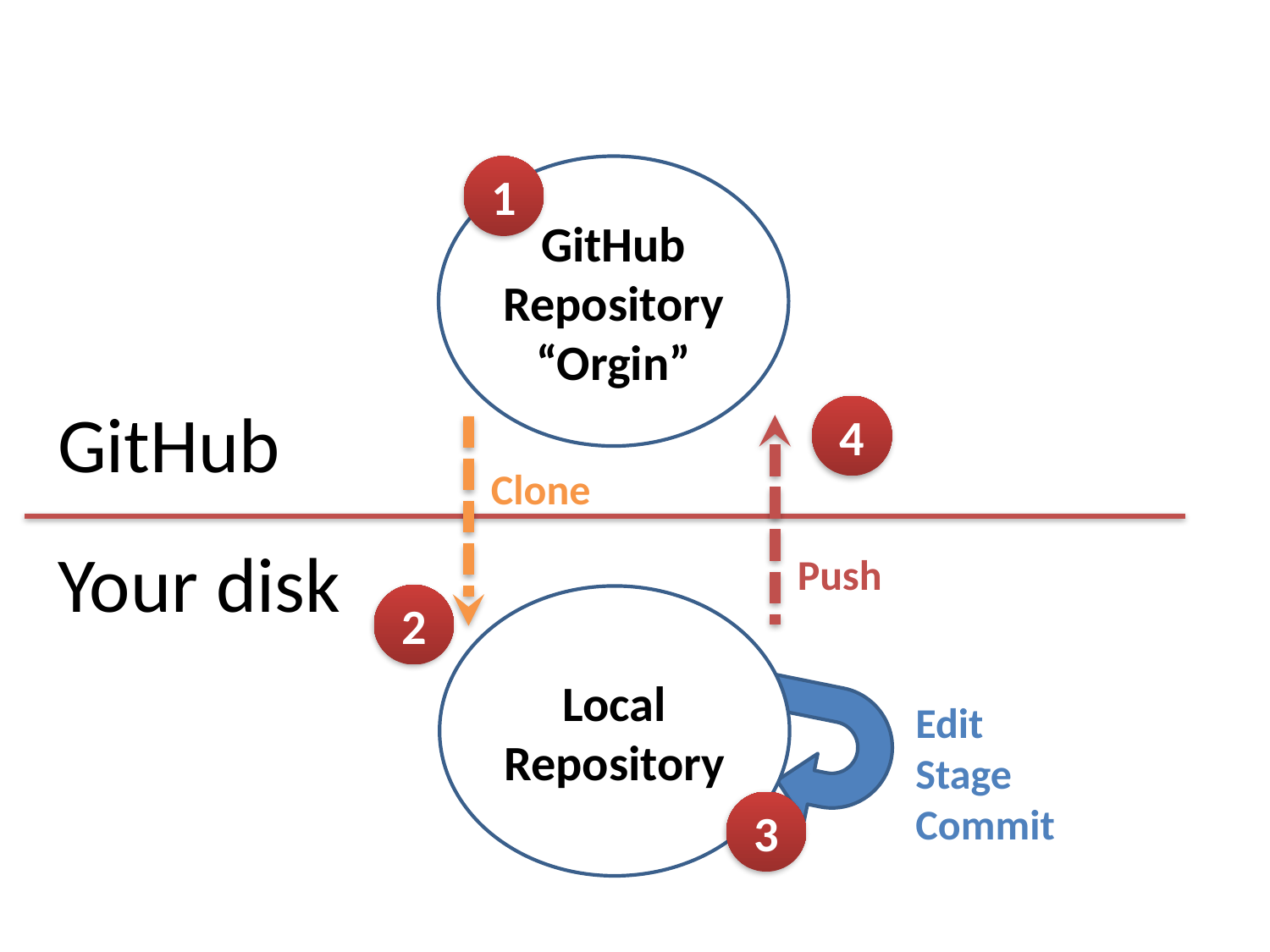

GitHub
Repository
“Orgin”
1
GitHub
4
Clone
Your disk
Push
2
Local
Repository

Edit
Stage
Commit
3